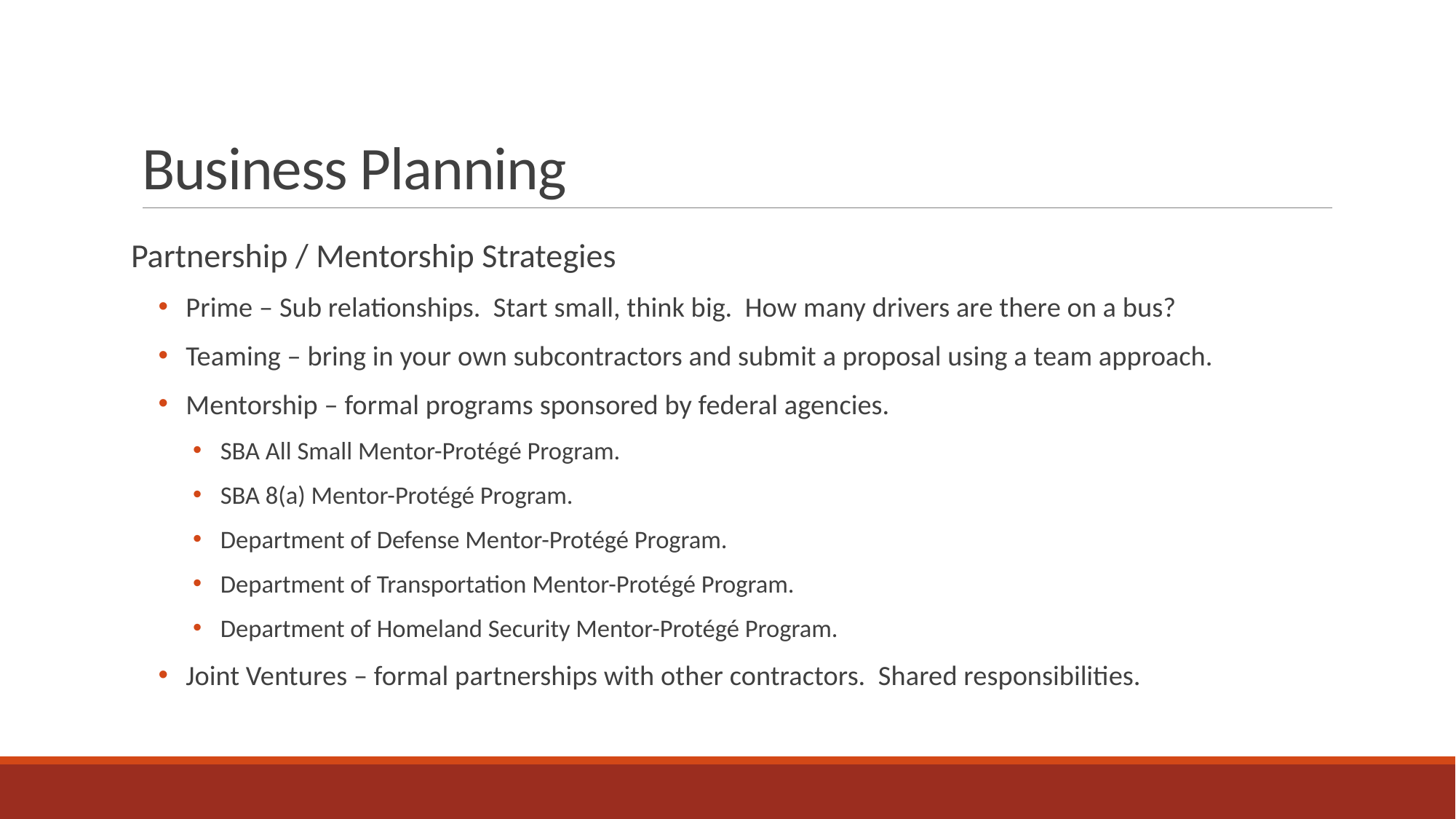

# Business Planning
Partnership / Mentorship Strategies
Prime – Sub relationships.  Start small, think big.  How many drivers are there on a bus?
Teaming – bring in your own subcontractors and submit a proposal using a team approach.
Mentorship – formal programs sponsored by federal agencies.
SBA All Small Mentor-Protégé Program.
SBA 8(a) Mentor-Protégé Program.
Department of Defense Mentor-Protégé Program.
Department of Transportation Mentor-Protégé Program.
Department of Homeland Security Mentor-Protégé Program.
Joint Ventures – formal partnerships with other contractors.  Shared responsibilities.